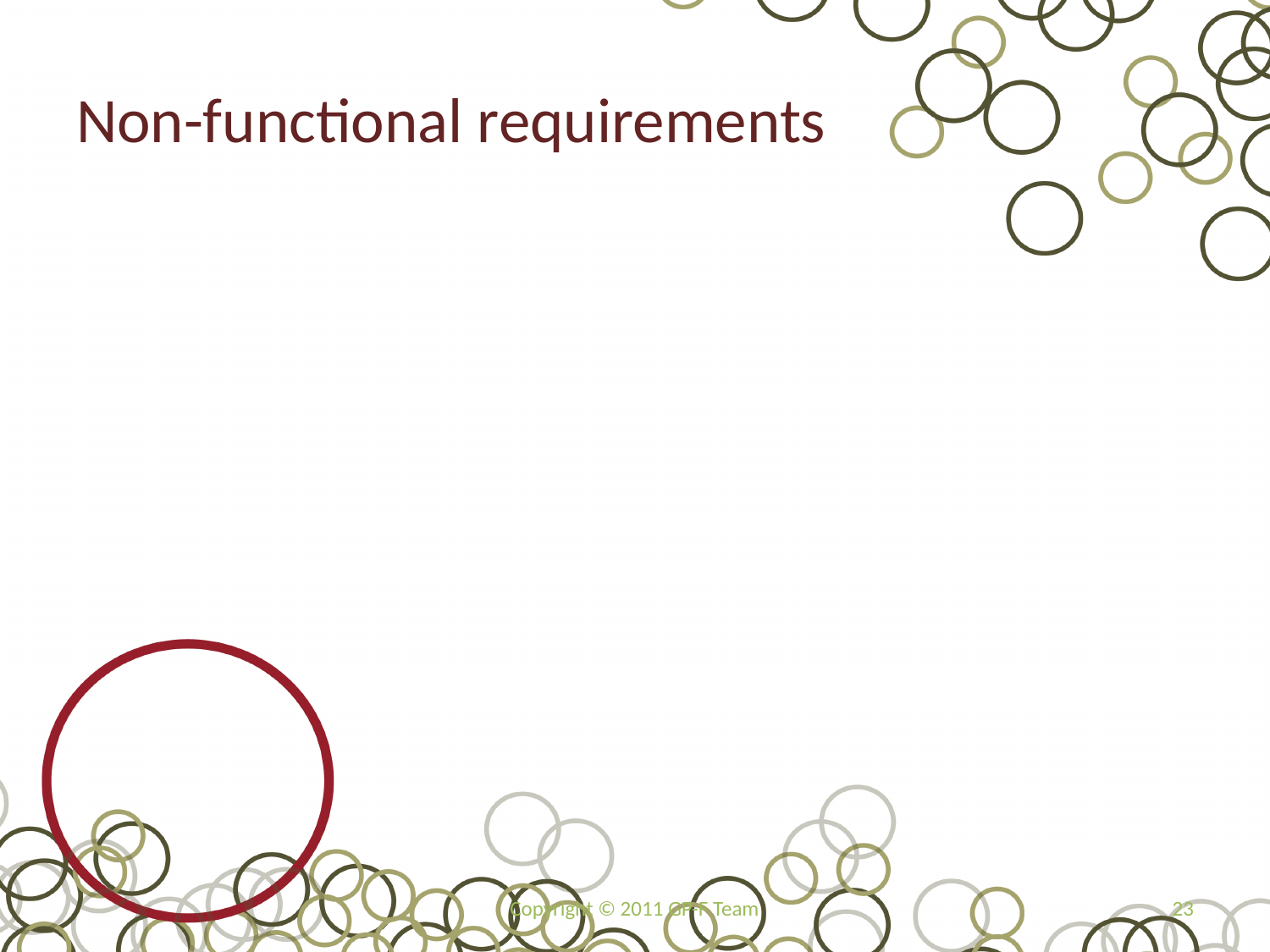

# Non-functional requirements
Copyright © 2011 GP-F Team
23